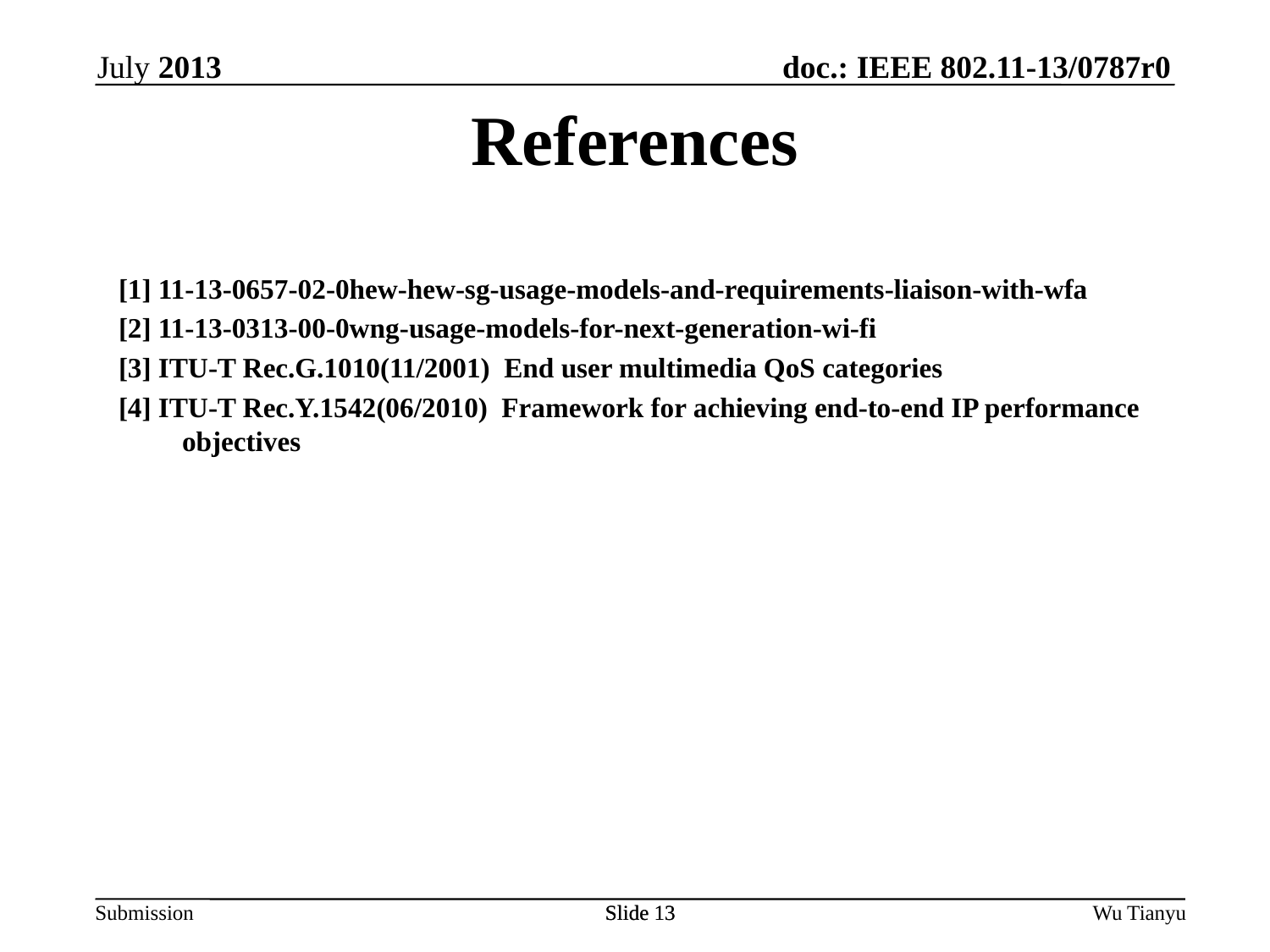

July 2013
References
[1] 11-13-0657-02-0hew-hew-sg-usage-models-and-requirements-liaison-with-wfa
[2] 11-13-0313-00-0wng-usage-models-for-next-generation-wi-fi
[3] ITU-T Rec.G.1010(11/2001)  End user multimedia QoS categories
[4] ITU-T Rec.Y.1542(06/2010)  Framework for achieving end-to-end IP performance objectives
Slide 13
Slide 13
Wu Tianyu